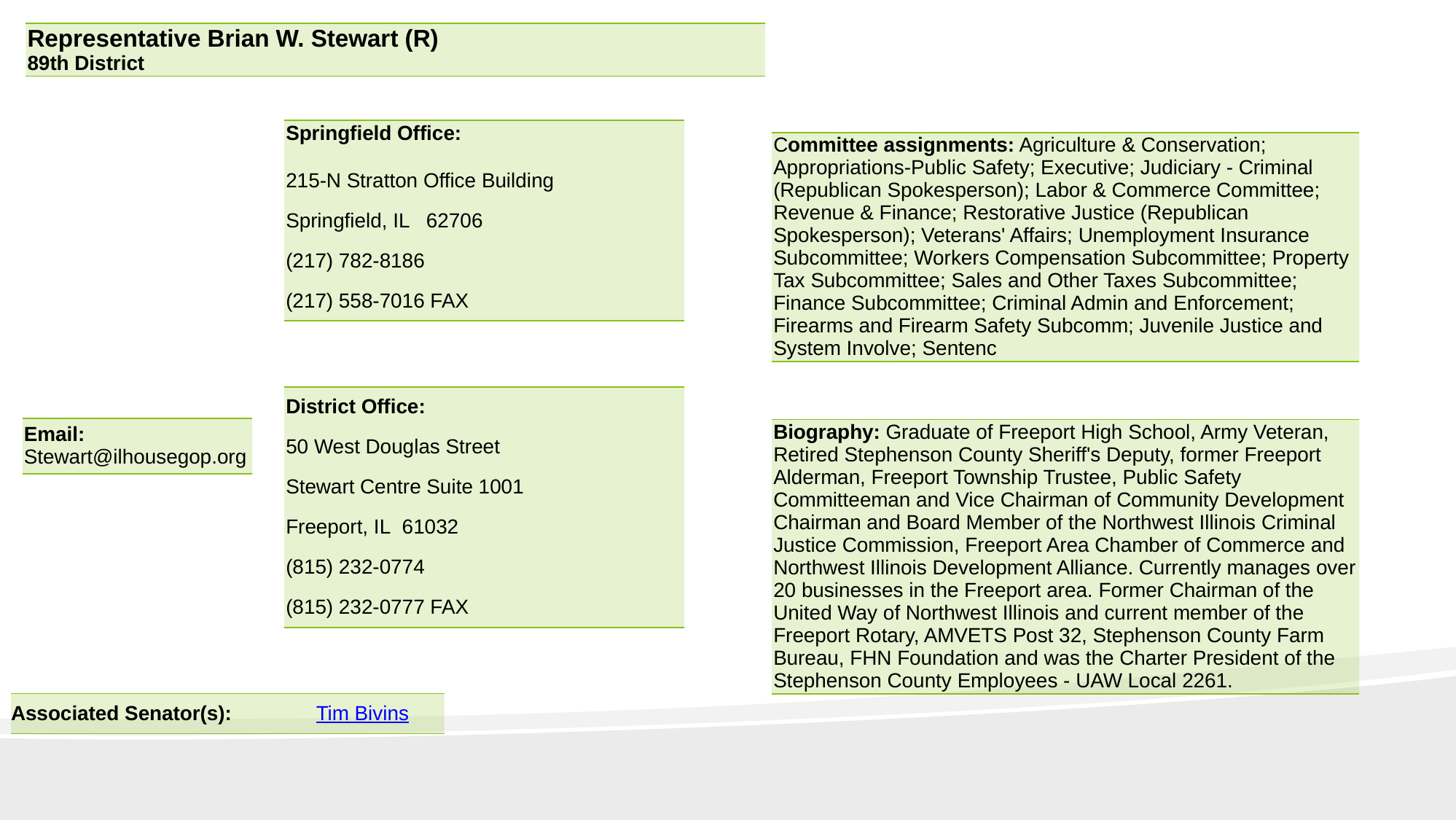

| Representative Brian W. Stewart (R) 89th District |
| --- |
| Springfield Office: |
| --- |
| 215-N Stratton Office Building |
| Springfield, IL   62706 |
| (217) 782-8186 |
| (217) 558-7016 FAX |
| Committee assignments: Agriculture & Conservation; Appropriations-Public Safety; Executive; Judiciary - Criminal (Republican Spokesperson); Labor & Commerce Committee; Revenue & Finance; Restorative Justice (Republican Spokesperson); Veterans' Affairs; Unemployment Insurance Subcommittee; Workers Compensation Subcommittee; Property Tax Subcommittee; Sales and Other Taxes Subcommittee; Finance Subcommittee; Criminal Admin and Enforcement; Firearms and Firearm Safety Subcomm; Juvenile Justice and System Involve; Sentenc |
| --- |
| District Office: |
| --- |
| 50 West Douglas Street |
| Stewart Centre Suite 1001 |
| Freeport, IL  61032 |
| (815) 232-0774 |
| (815) 232-0777 FAX |
| Email: Stewart@ilhousegop.org |
| --- |
| Biography: Graduate of Freeport High School, Army Veteran, Retired Stephenson County Sheriff's Deputy, former Freeport Alderman, Freeport Township Trustee, Public Safety Committeeman and Vice Chairman of Community Development Chairman and Board Member of the Northwest Illinois Criminal Justice Commission, Freeport Area Chamber of Commerce and Northwest Illinois Development Alliance. Currently manages over 20 businesses in the Freeport area. Former Chairman of the United Way of Northwest Illinois and current member of the Freeport Rotary, AMVETS Post 32, Stephenson County Farm Bureau, FHN Foundation and was the Charter President of the Stephenson County Employees - UAW Local 2261. |
| --- |
| Associated Senator(s): | Tim Bivins |
| --- | --- |